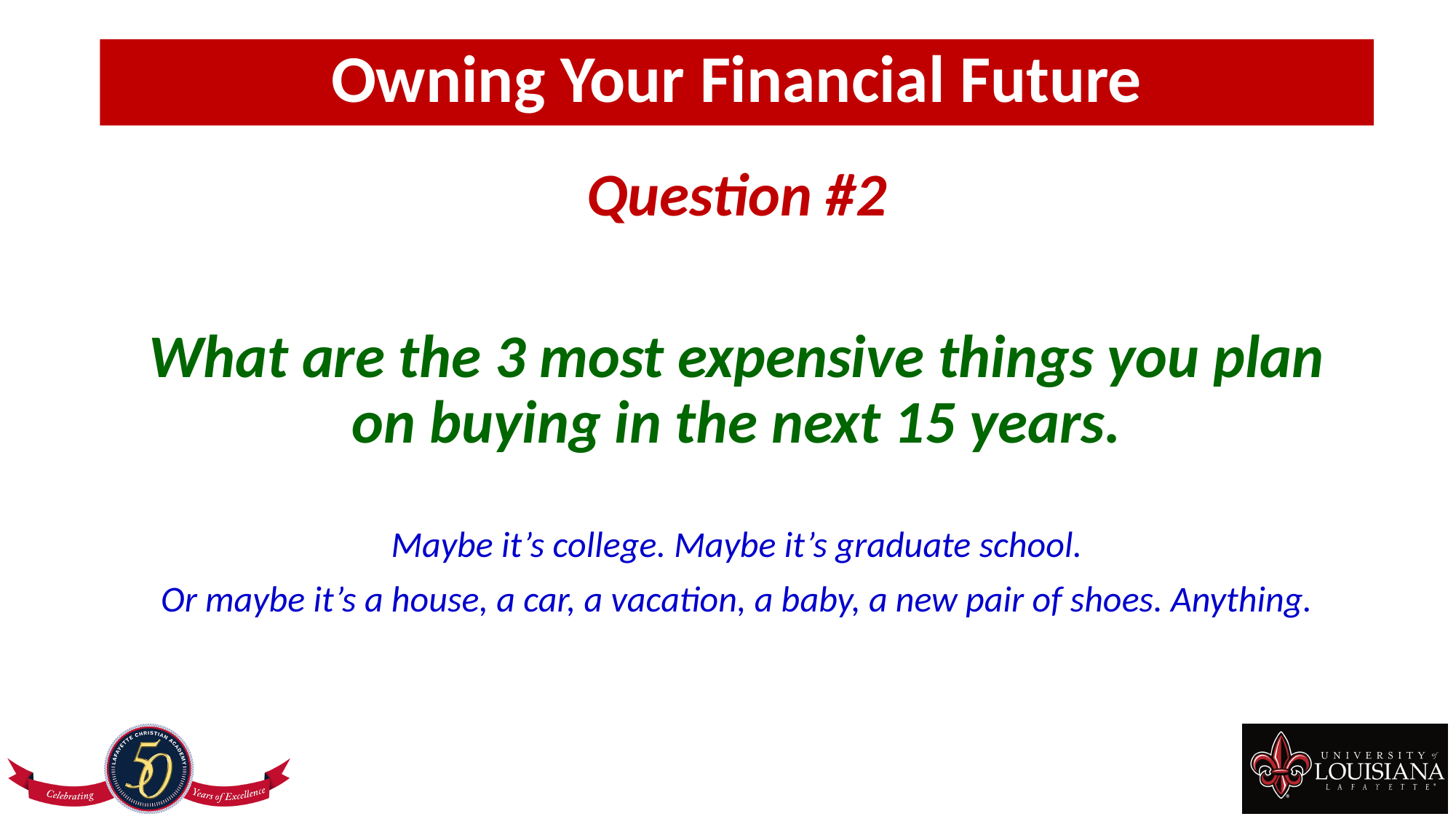

Owning Your Financial Future
Question #2

What are the 3 most expensive things you plan on buying in the next 15 years.

Maybe it’s college. Maybe it’s graduate school.
Or maybe it’s a house, a car, a vacation, a baby, a new pair of shoes. Anything.